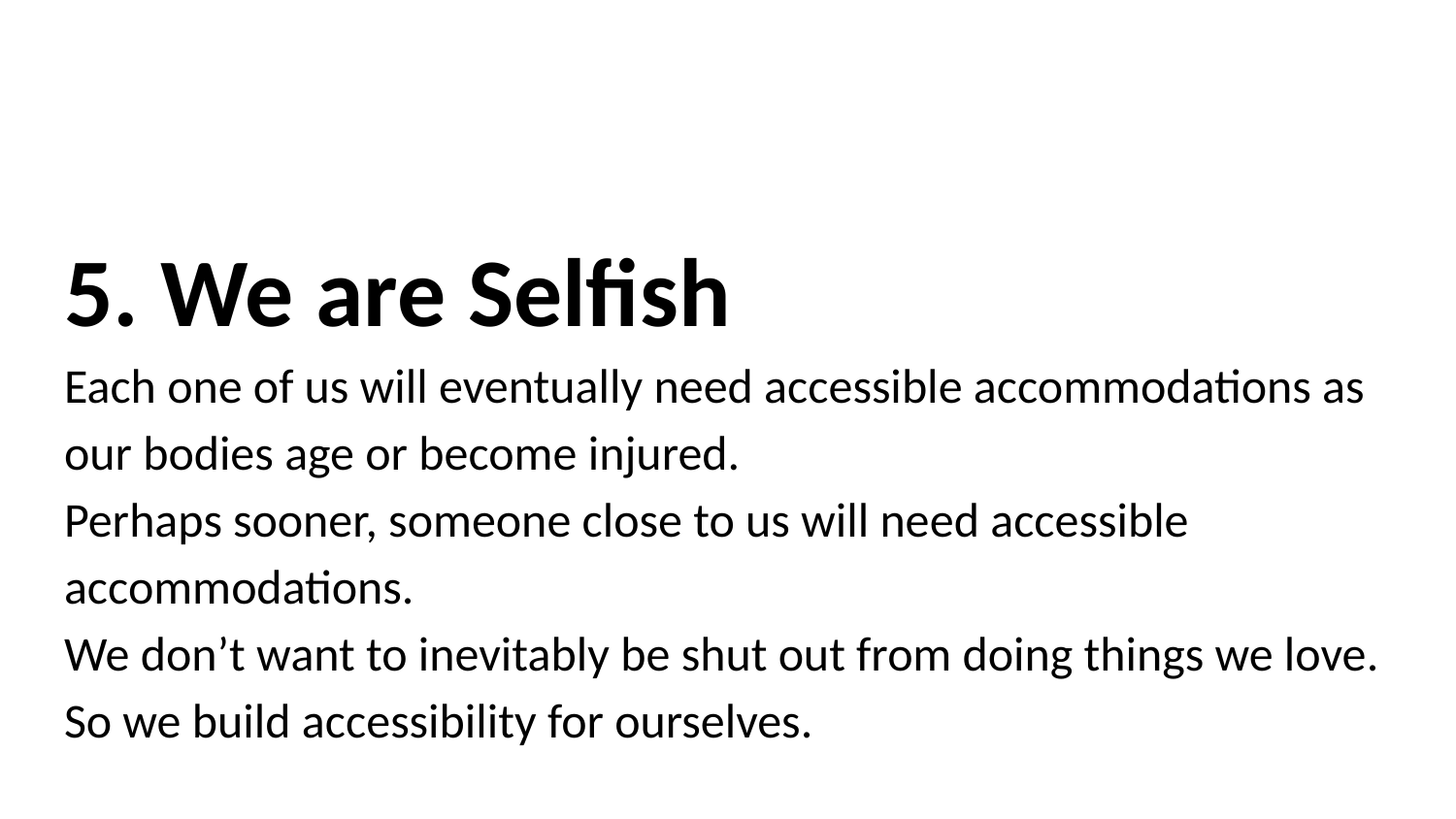

5. We are Selfish
Each one of us will eventually need accessible accommodations as our bodies age or become injured.
Perhaps sooner, someone close to us will need accessible accommodations.
We don’t want to inevitably be shut out from doing things we love. So we build accessibility for ourselves.